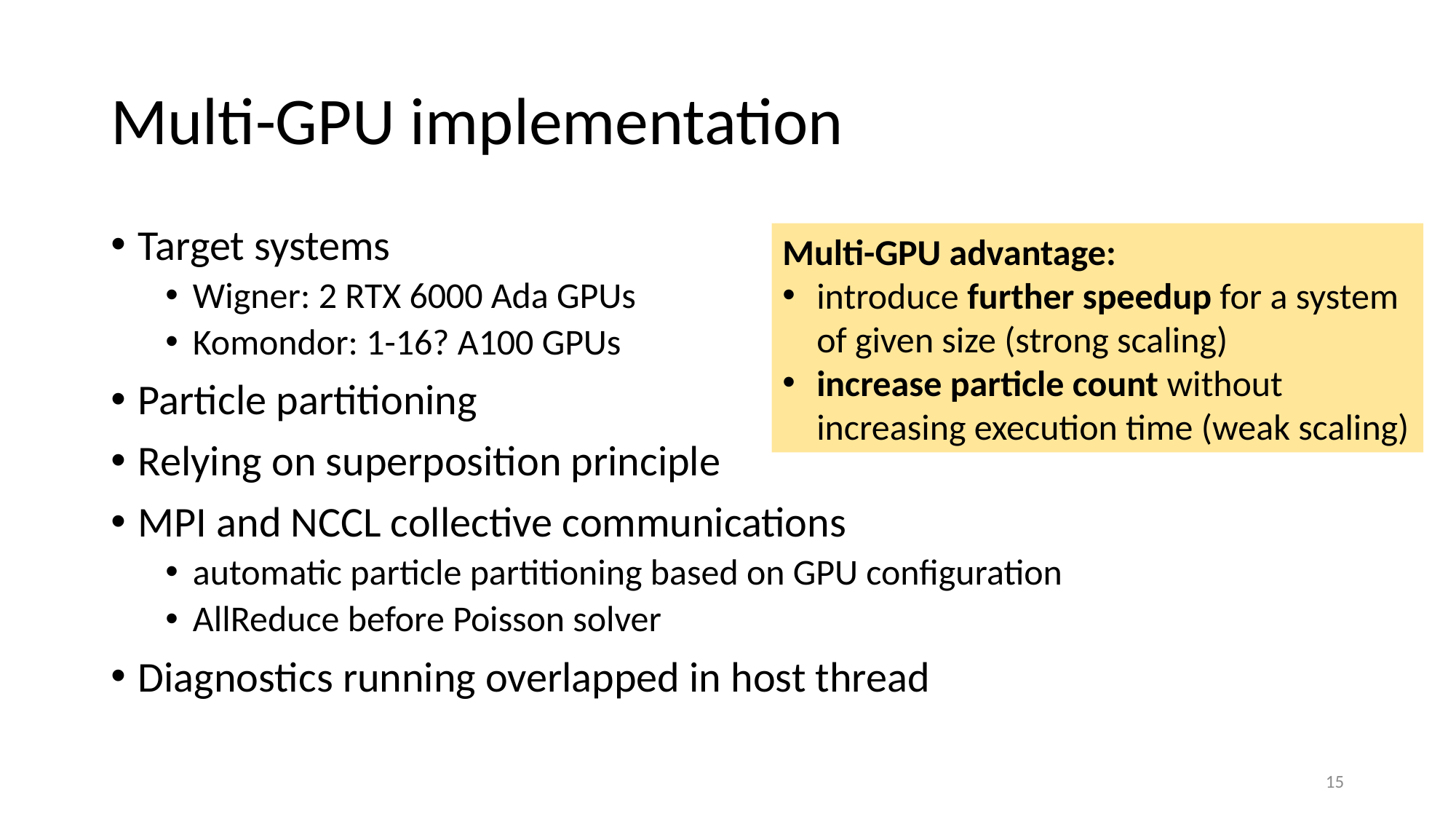

# Multi-GPU implementation
Target systems
Wigner: 2 RTX 6000 Ada GPUs
Komondor: 1-16? A100 GPUs
Particle partitioning
Relying on superposition principle
MPI and NCCL collective communications
automatic particle partitioning based on GPU configuration
AllReduce before Poisson solver
Diagnostics running overlapped in host thread
Multi-GPU advantage:
introduce further speedup for a system of given size (strong scaling)
increase particle count without increasing execution time (weak scaling)
15